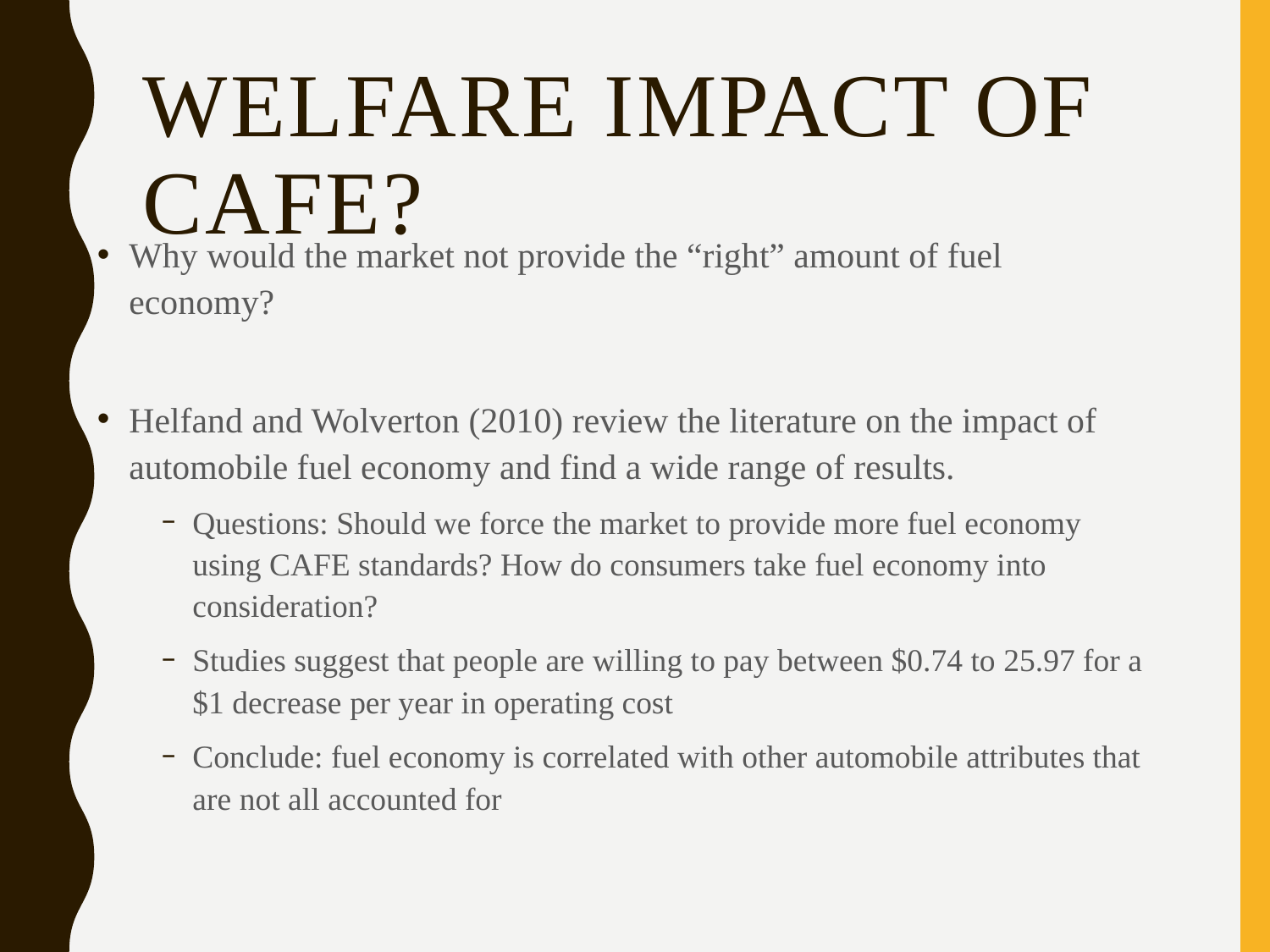

# Welfare Impact of CAFE?
Why would the market not provide the “right” amount of fuel economy?

Helfand and Wolverton (2010) review the literature on the impact of automobile fuel economy and find a wide range of results.
Questions: Should we force the market to provide more fuel economy using CAFE standards? How do consumers take fuel economy into consideration?
Studies suggest that people are willing to pay between $0.74 to 25.97 for a $1 decrease per year in operating cost
Conclude: fuel economy is correlated with other automobile attributes that are not all accounted for